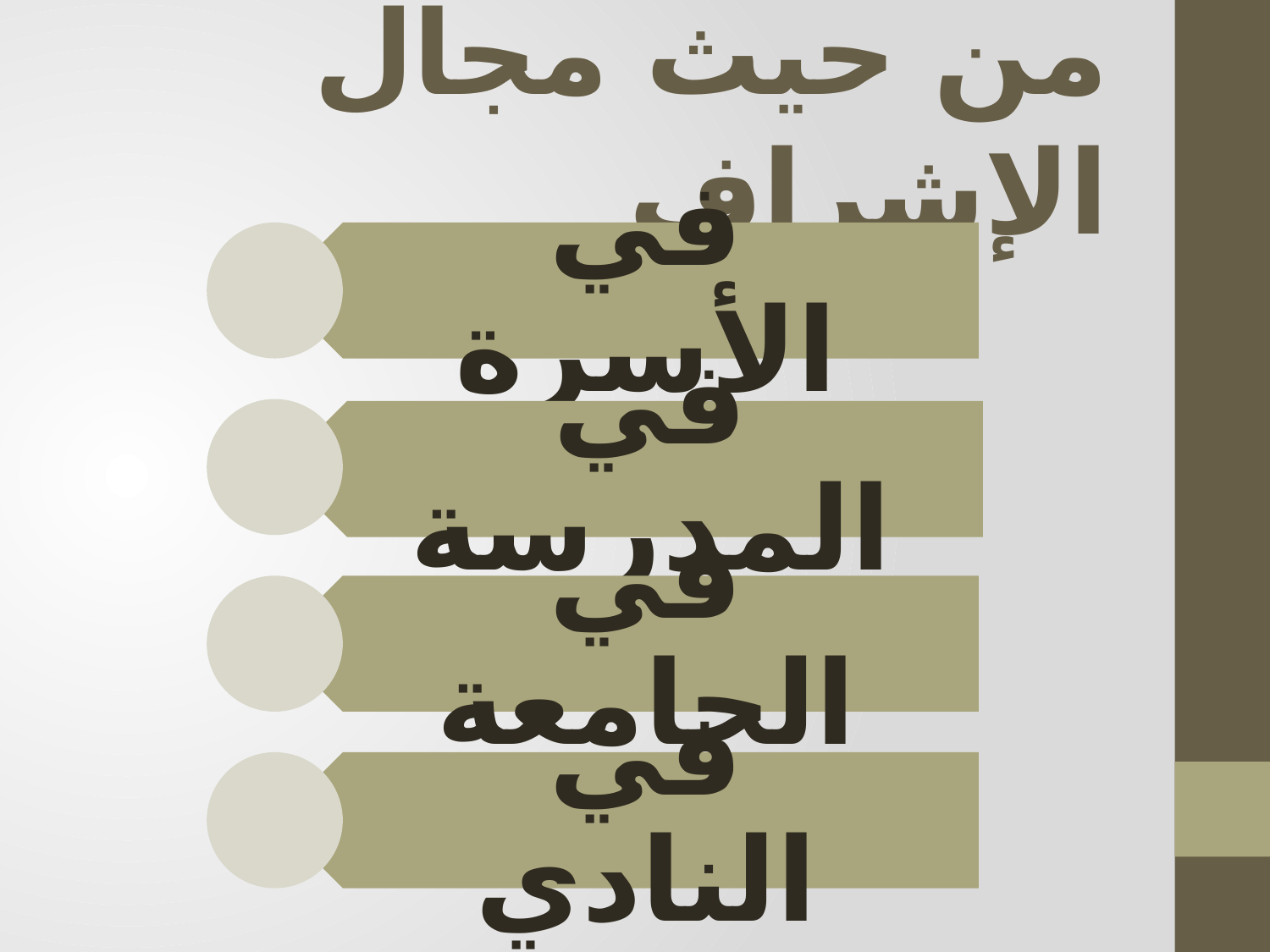

# من حيث مجال الإشراف
في الأسرة
في المدرسة
في الجامعة
في النادي